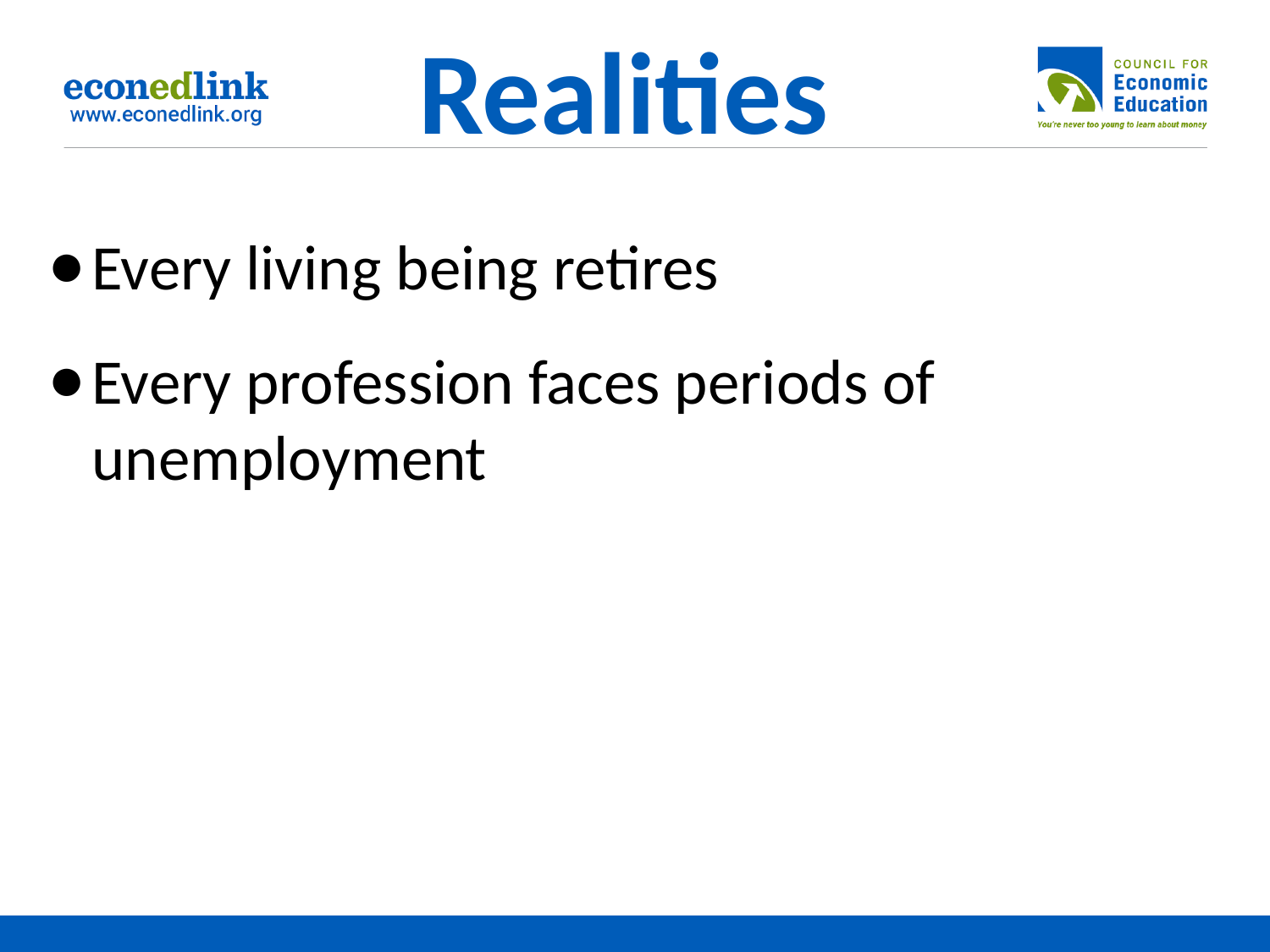

# Realities
Every living being retires

Every profession faces periods of unemployment